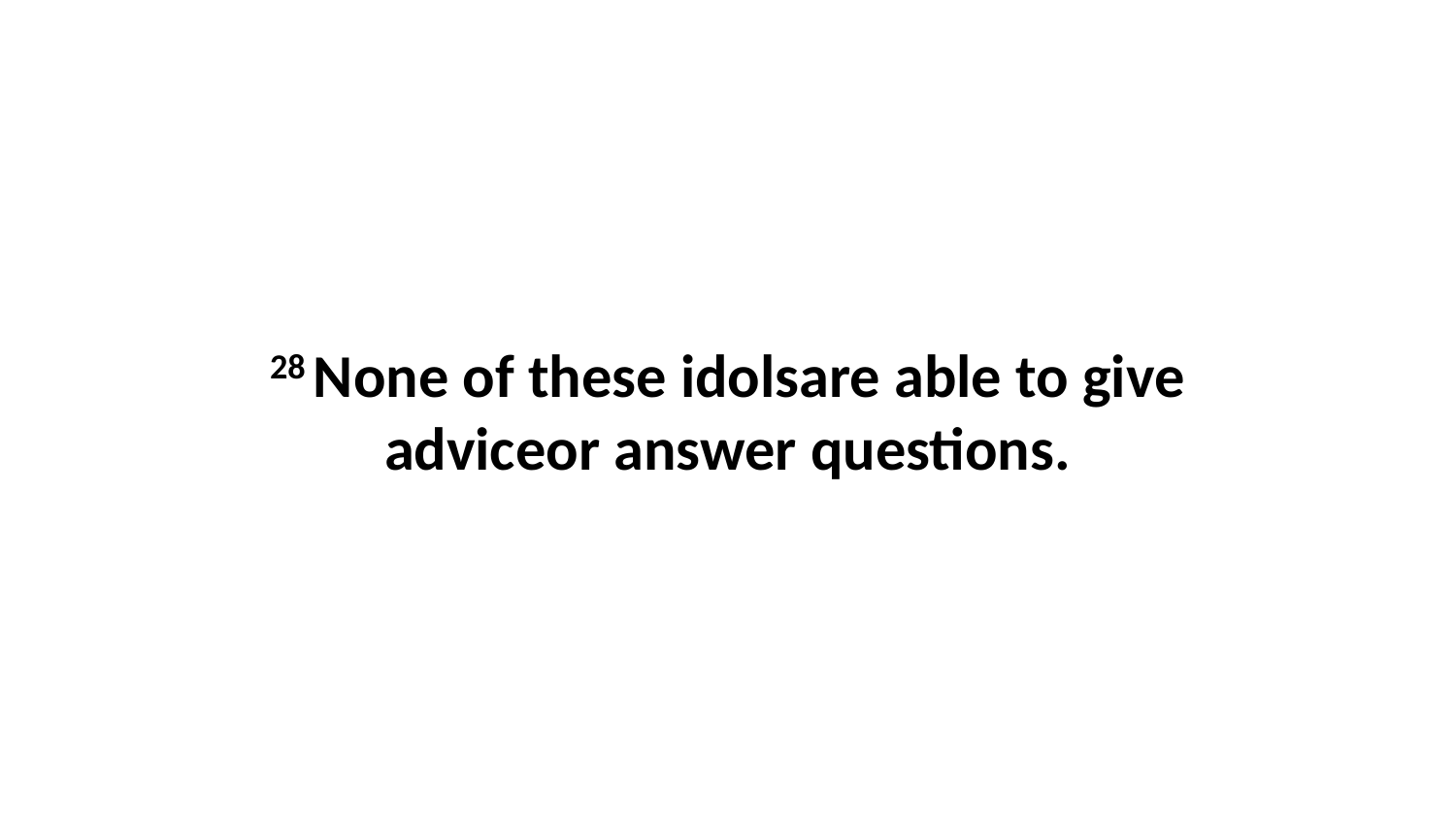

28 None of these idolsare able to give adviceor answer questions.